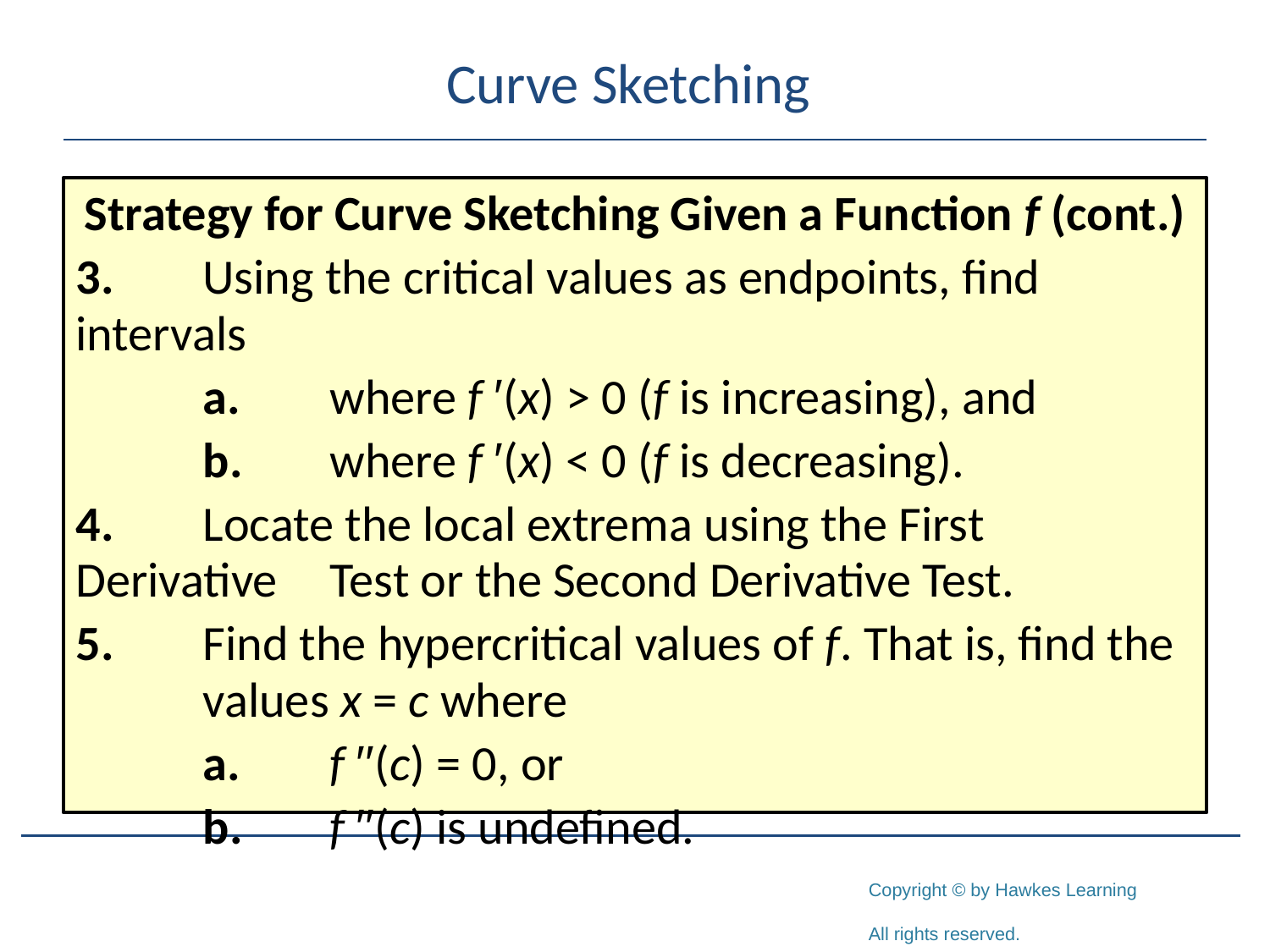

# Curve Sketching
Strategy for Curve Sketching Given a Function f (cont.)
3.	Using the critical values as endpoints, find intervals
	a.	where f ′(x) > 0 (f is increasing), and
	b.	where f ′(x) < 0 (f is decreasing).
4.	Locate the local extrema using the First Derivative 	Test or the Second Derivative Test.
5.	Find the hypercritical values of f. That is, find the 	values x = c where
	a.	f ′′(c) = 0, or
	b.	f ′′(c) is undefined.